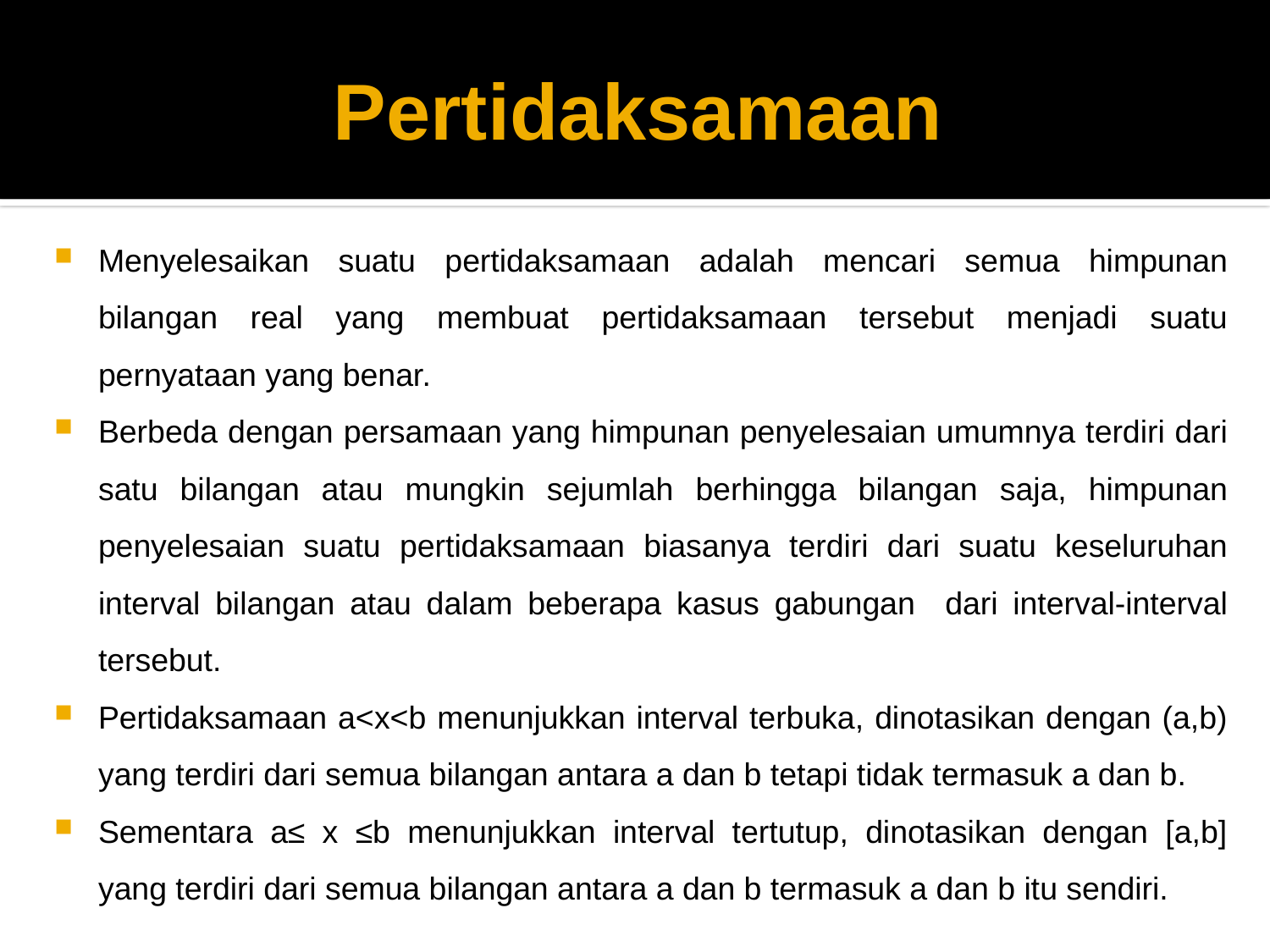

# Pertidaksamaan
Menyelesaikan suatu pertidaksamaan adalah mencari semua himpunan bilangan real yang membuat pertidaksamaan tersebut menjadi suatu pernyataan yang benar.
Berbeda dengan persamaan yang himpunan penyelesaian umumnya terdiri dari satu bilangan atau mungkin sejumlah berhingga bilangan saja, himpunan penyelesaian suatu pertidaksamaan biasanya terdiri dari suatu keseluruhan interval bilangan atau dalam beberapa kasus gabungan  dari interval-interval tersebut.
Pertidaksamaan a<x<b menunjukkan interval terbuka, dinotasikan dengan (a,b) yang terdiri dari semua bilangan antara a dan b tetapi tidak termasuk a dan b.
Sementara a≤ x ≤b menunjukkan interval tertutup, dinotasikan dengan [a,b] yang terdiri dari semua bilangan antara a dan b termasuk a dan b itu sendiri.